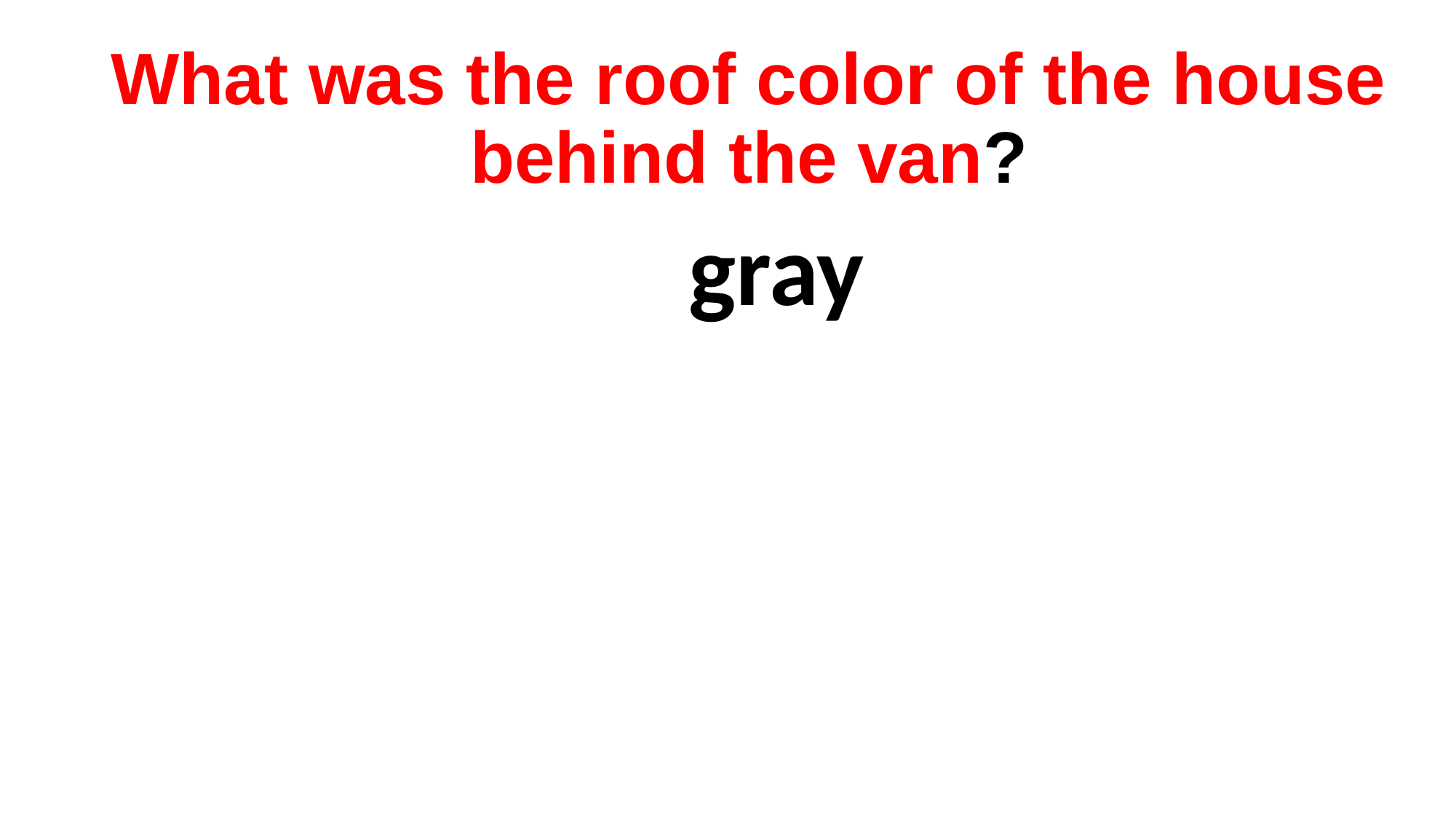

What was the roof color of the house behind the van?
gray